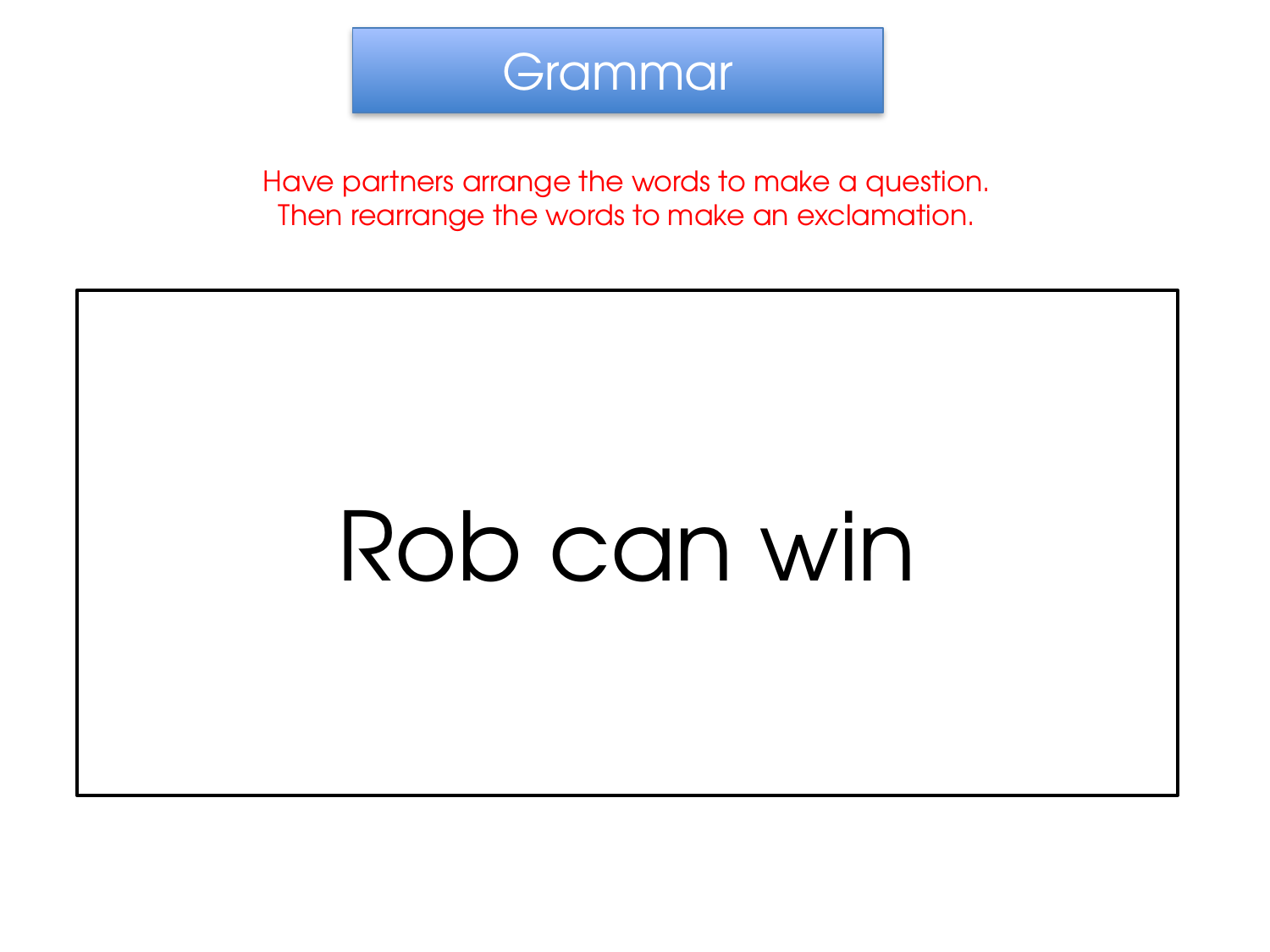

Grammar
Have partners arrange the words to make a question.
Then rearrange the words to make an exclamation.
Rob can win